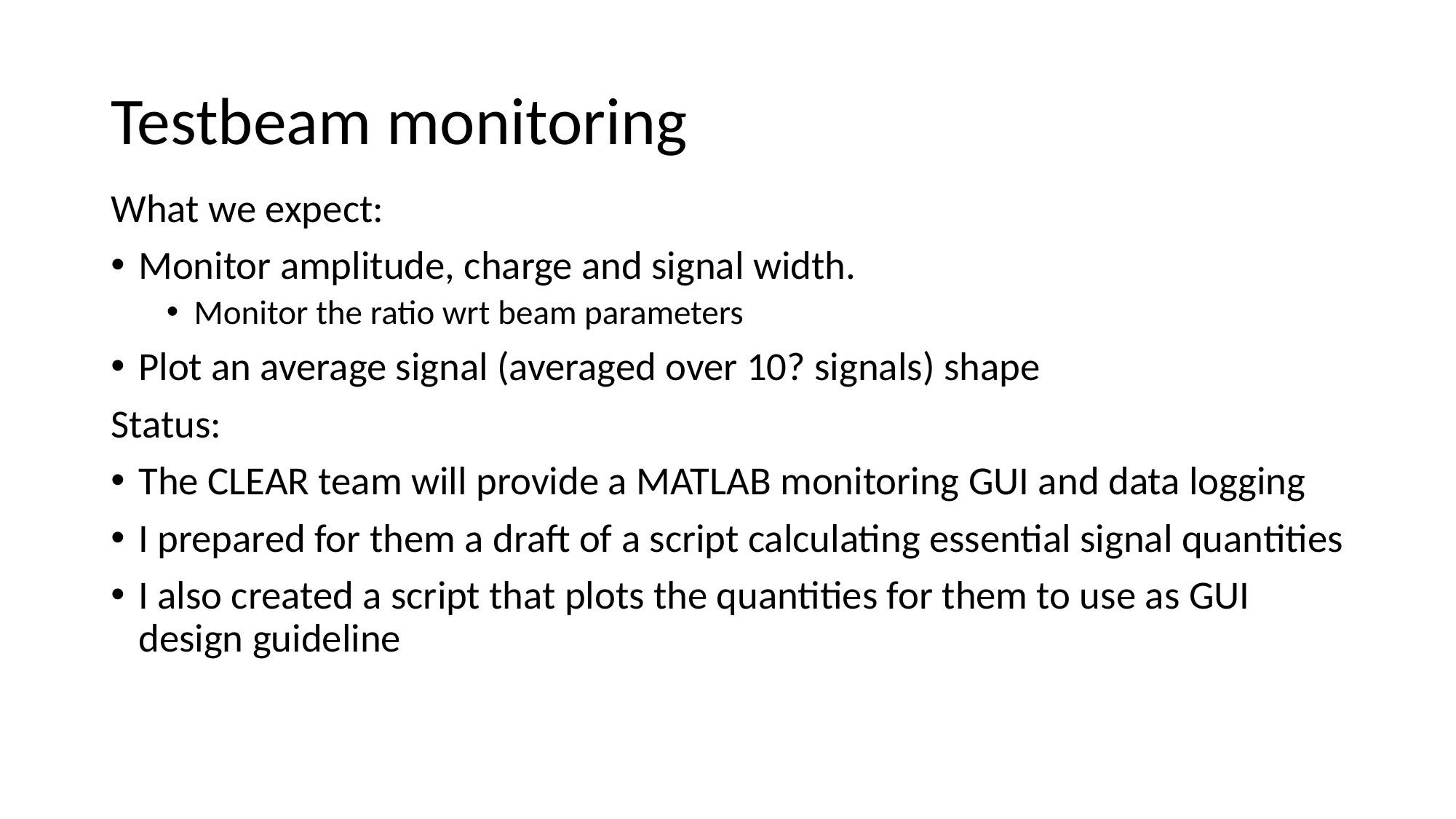

# Testbeam monitoring
What we expect:
Monitor amplitude, charge and signal width.
Monitor the ratio wrt beam parameters
Plot an average signal (averaged over 10? signals) shape
Status:
The CLEAR team will provide a MATLAB monitoring GUI and data logging
I prepared for them a draft of a script calculating essential signal quantities
I also created a script that plots the quantities for them to use as GUI design guideline